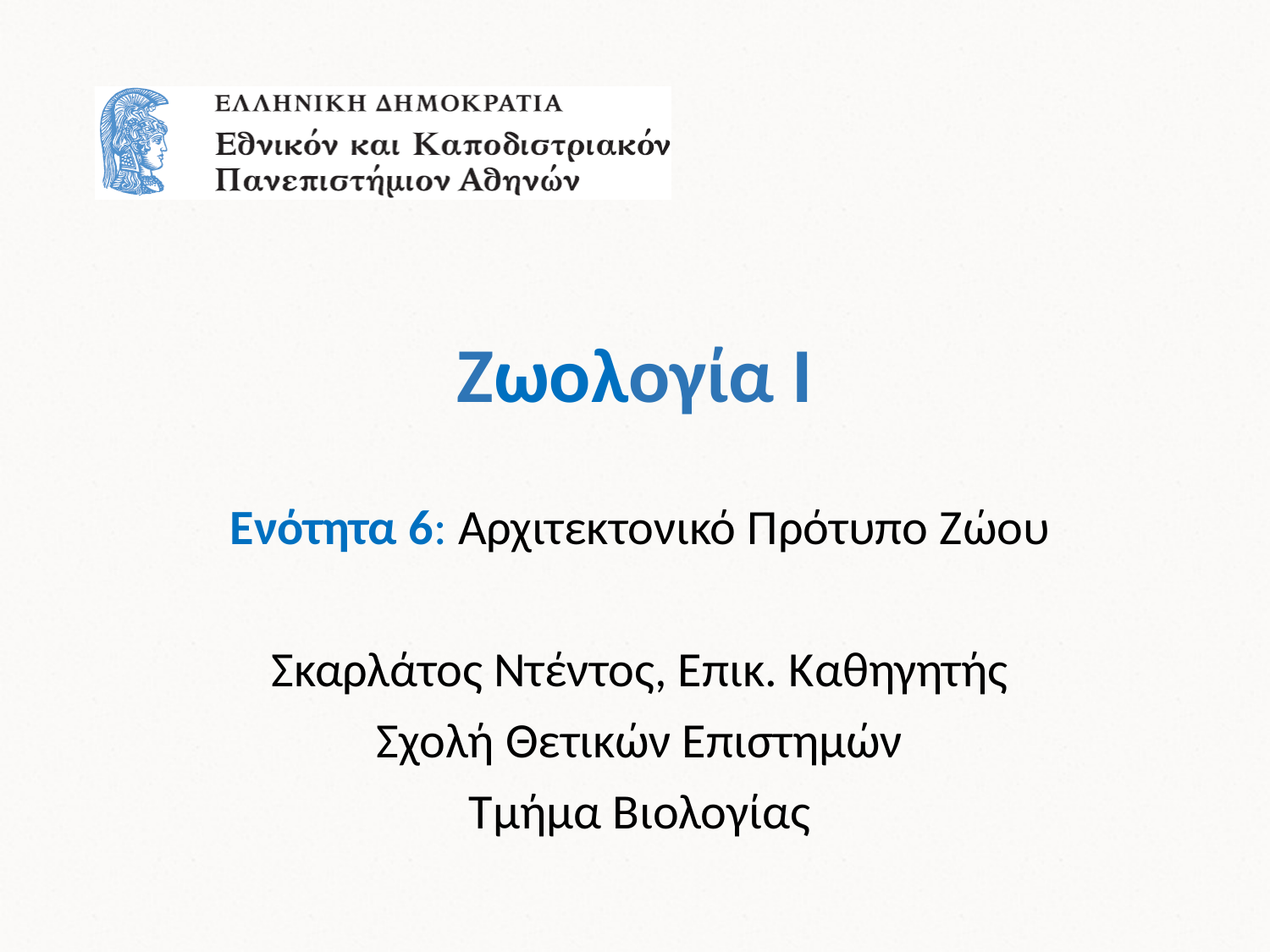

# Ζωολογία Ι
Ενότητα 6: Αρχιτεκτονικό Πρότυπο Ζώου

Σκαρλάτος Ντέντος, Επικ. Καθηγητής
Σχολή Θετικών Επιστημών
Τμήμα Βιολογίας